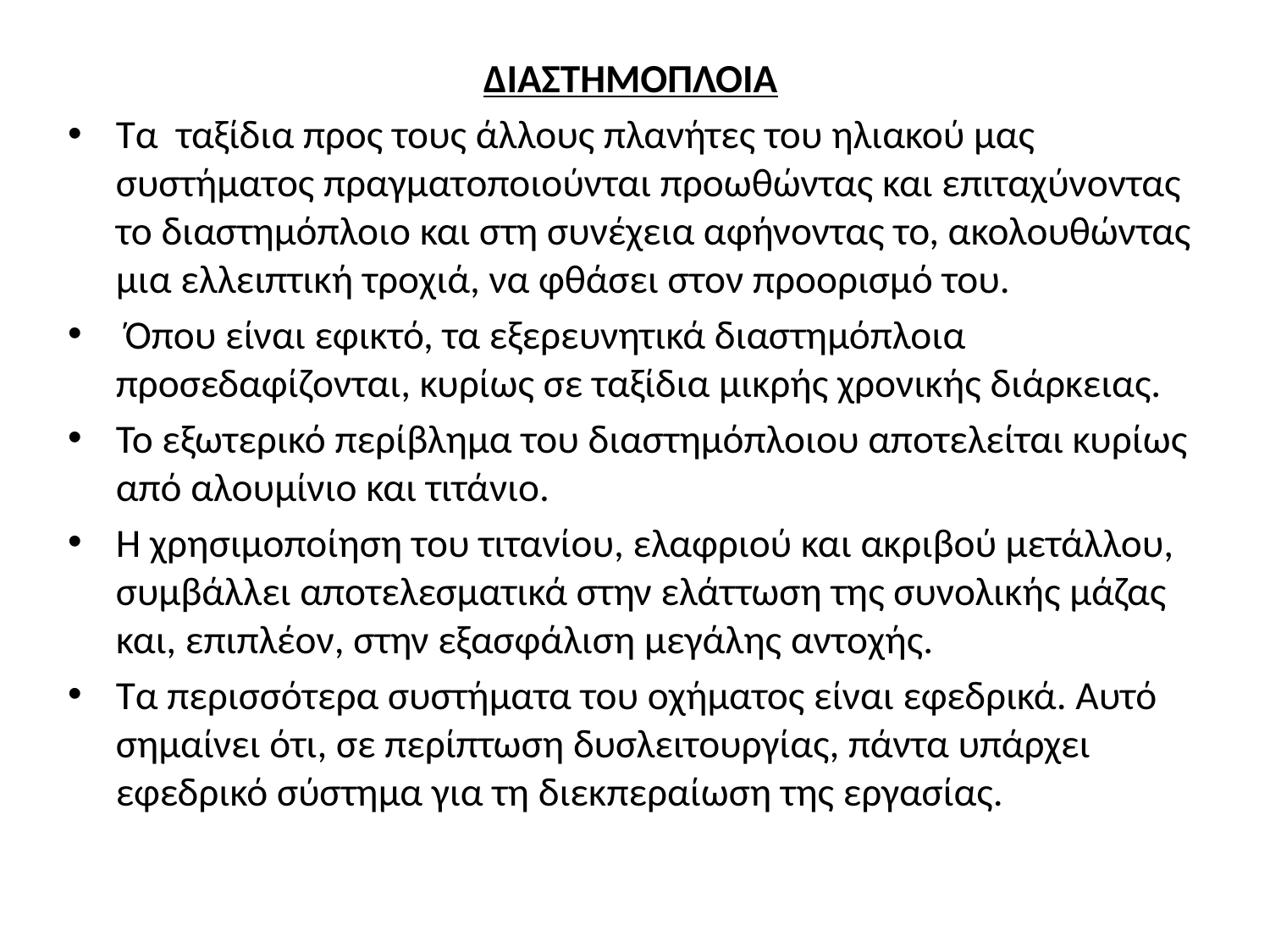

ΔΙΑΣΤΗΜΟΠΛΟΙΑ
Τα  ταξίδια προς τους άλλους πλανήτες του ηλιακού μας συστήματος πραγματοποιούνται προωθώντας και επιταχύνοντας το διαστημόπλοιο και στη συνέχεια αφήνοντας το, ακολουθώντας μια ελλειπτική τροχιά, να φθάσει στον προορισμό του.
 Όπου είναι εφικτό, τα εξερευνητικά διαστημόπλοια προσεδαφίζονται, κυρίως σε ταξίδια μικρής χρονικής διάρκειας.
Το εξωτερικό περίβλημα του διαστημόπλοιου αποτελείται κυρίως από αλουμίνιο και τιτάνιο.
Η χρησιμοποίηση του τιτανίου, ελαφριού και ακριβού μετάλλου, συμβάλλει αποτελεσματικά στην ελάττωση της συνολικής μάζας και, επιπλέον, στην εξασφάλιση μεγάλης αντοχής.
Τα περισσότερα συστήματα του οχήματος είναι εφεδρικά. Αυτό σημαίνει ότι, σε περίπτωση δυσλειτουργίας, πάντα υπάρχει εφεδρικό σύστημα για τη διεκπεραίωση της εργασίας.